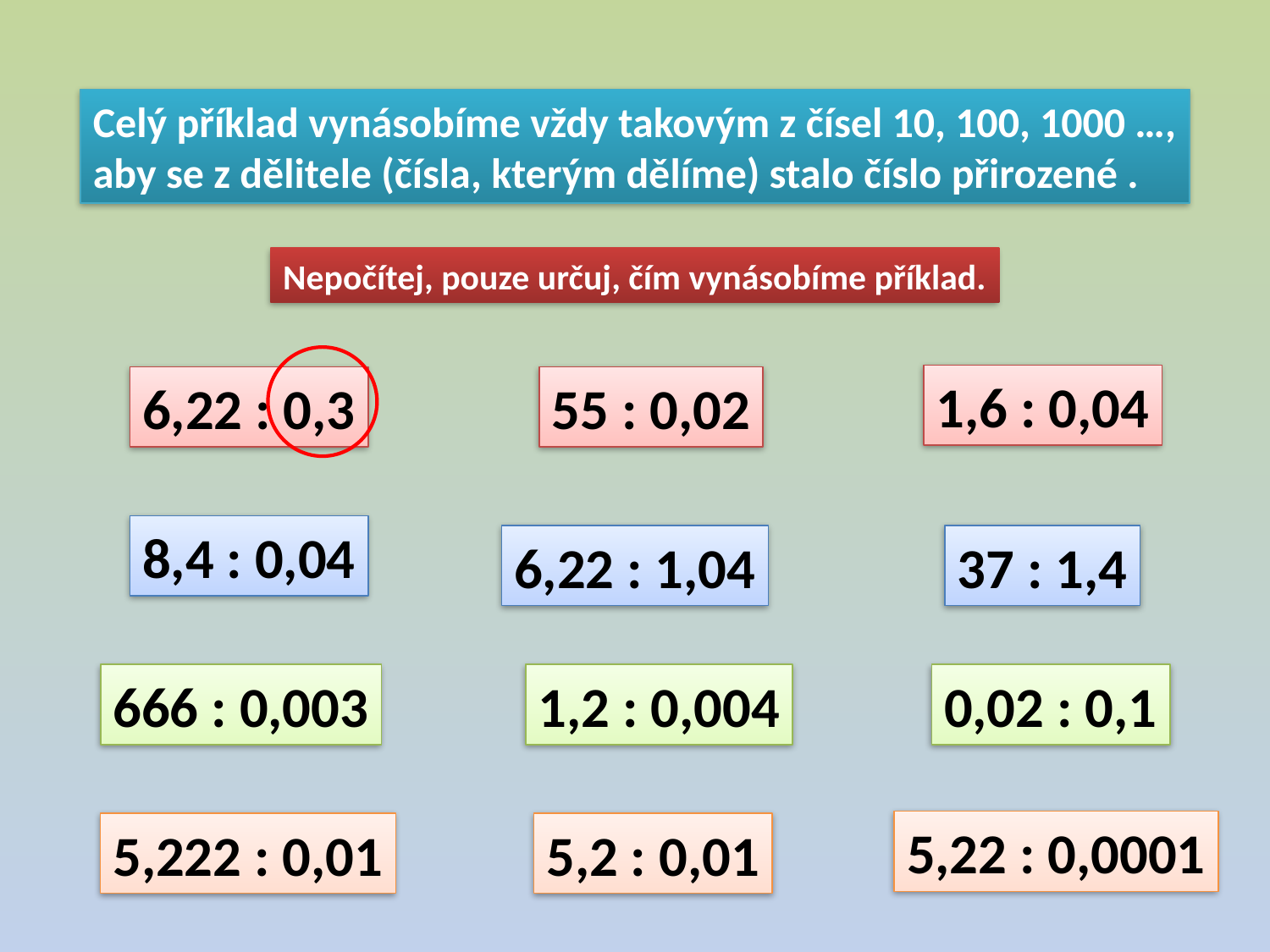

Celý příklad vynásobíme vždy takovým z čísel 10, 100, 1000 …,
aby se z dělitele (čísla, kterým dělíme) stalo číslo přirozené .
Nepočítej, pouze určuj, čím vynásobíme příklad.

1,6 : 0,04
6,22 : 0,3
55 : 0,02
8,4 : 0,04
6,22 : 1,04
37 : 1,4
666 : 0,003
1,2 : 0,004
0,02 : 0,1
5,22 : 0,0001
5,222 : 0,01
5,2 : 0,01